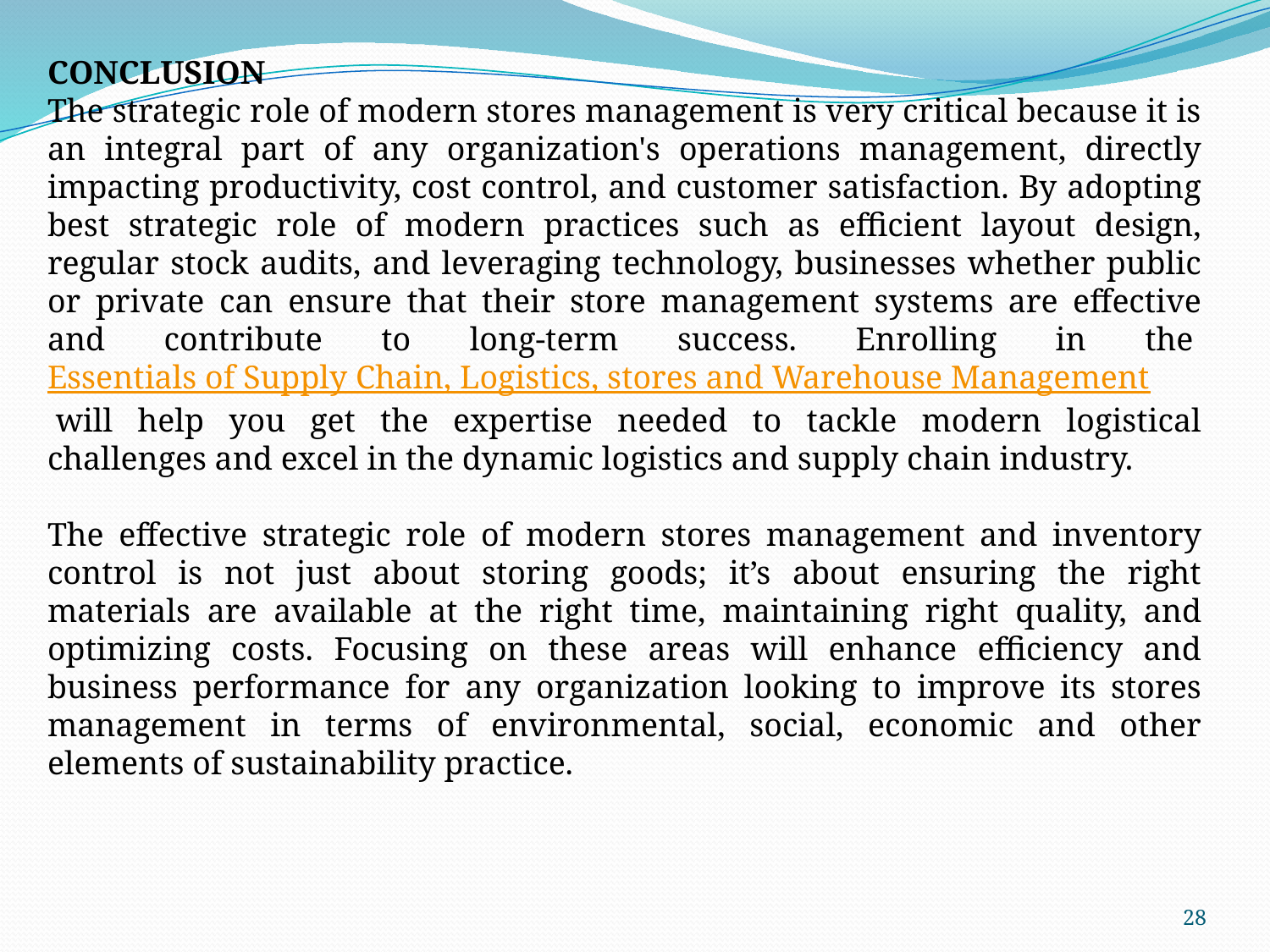

CONCLUSION
The strategic role of modern stores management is very critical because it is an integral part of any organization's operations management, directly impacting productivity, cost control, and customer satisfaction. By adopting best strategic role of modern practices such as efficient layout design, regular stock audits, and leveraging technology, businesses whether public or private can ensure that their store management systems are effective and contribute to long-term success. Enrolling in the Essentials of Supply Chain, Logistics, stores and Warehouse Management will help you get the expertise needed to tackle modern logistical challenges and excel in the dynamic logistics and supply chain industry.

The effective strategic role of modern stores management and inventory control is not just about storing goods; it’s about ensuring the right materials are available at the right time, maintaining right quality, and optimizing costs. Focusing on these areas will enhance efficiency and business performance for any organization looking to improve its stores management in terms of environmental, social, economic and other elements of sustainability practice.

28